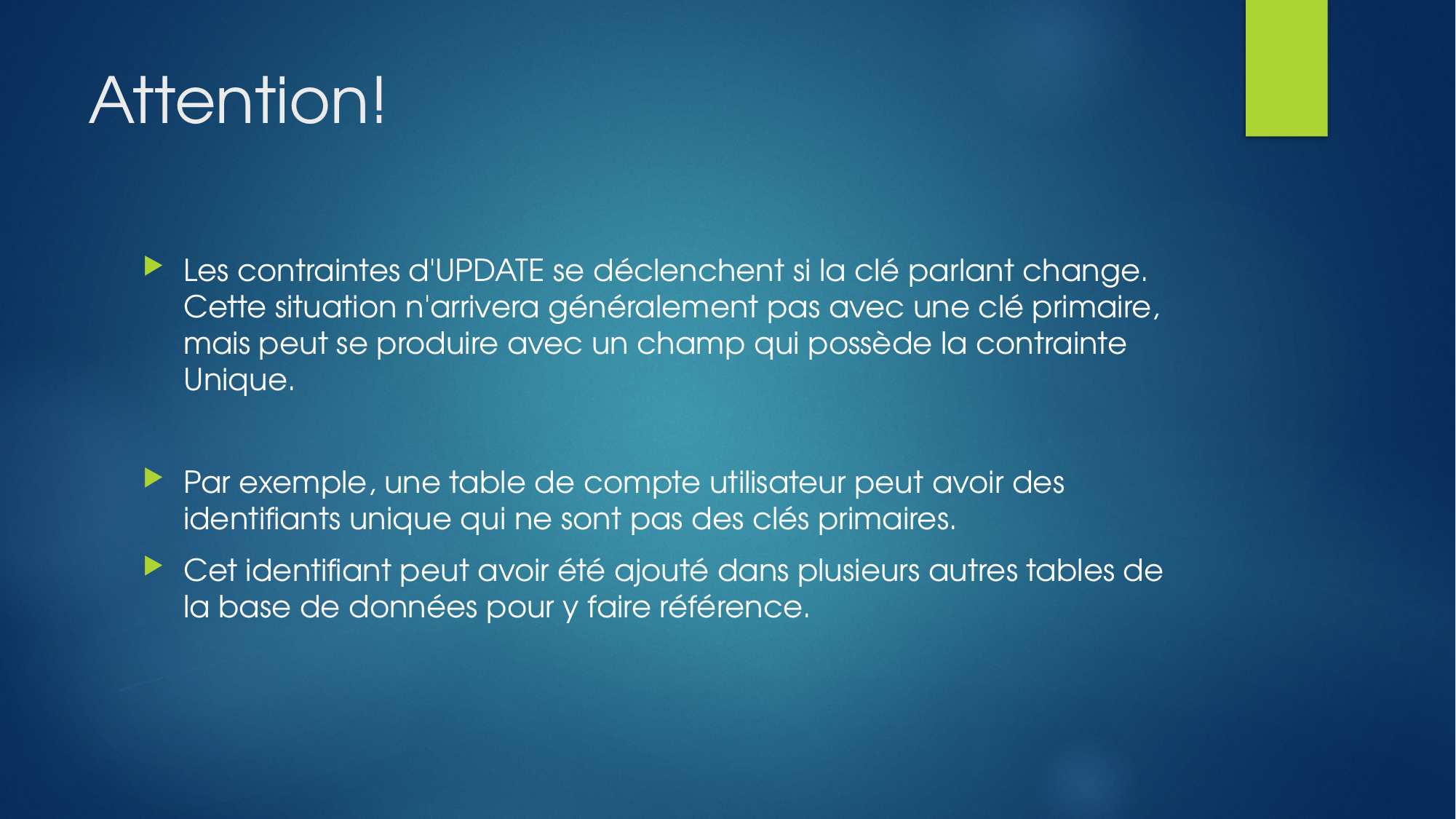

# Attention!
Les contraintes d'UPDATE se déclenchent si la clé parlant change. Cette situation n'arrivera généralement pas avec une clé primaire, mais peut se produire avec un champ qui possède la contrainte Unique.

Par exemple, une table de compte utilisateur peut avoir des identifiants unique qui ne sont pas des clés primaires.
Cet identifiant peut avoir été ajouté dans plusieurs autres tables de la base de données pour y faire référence.